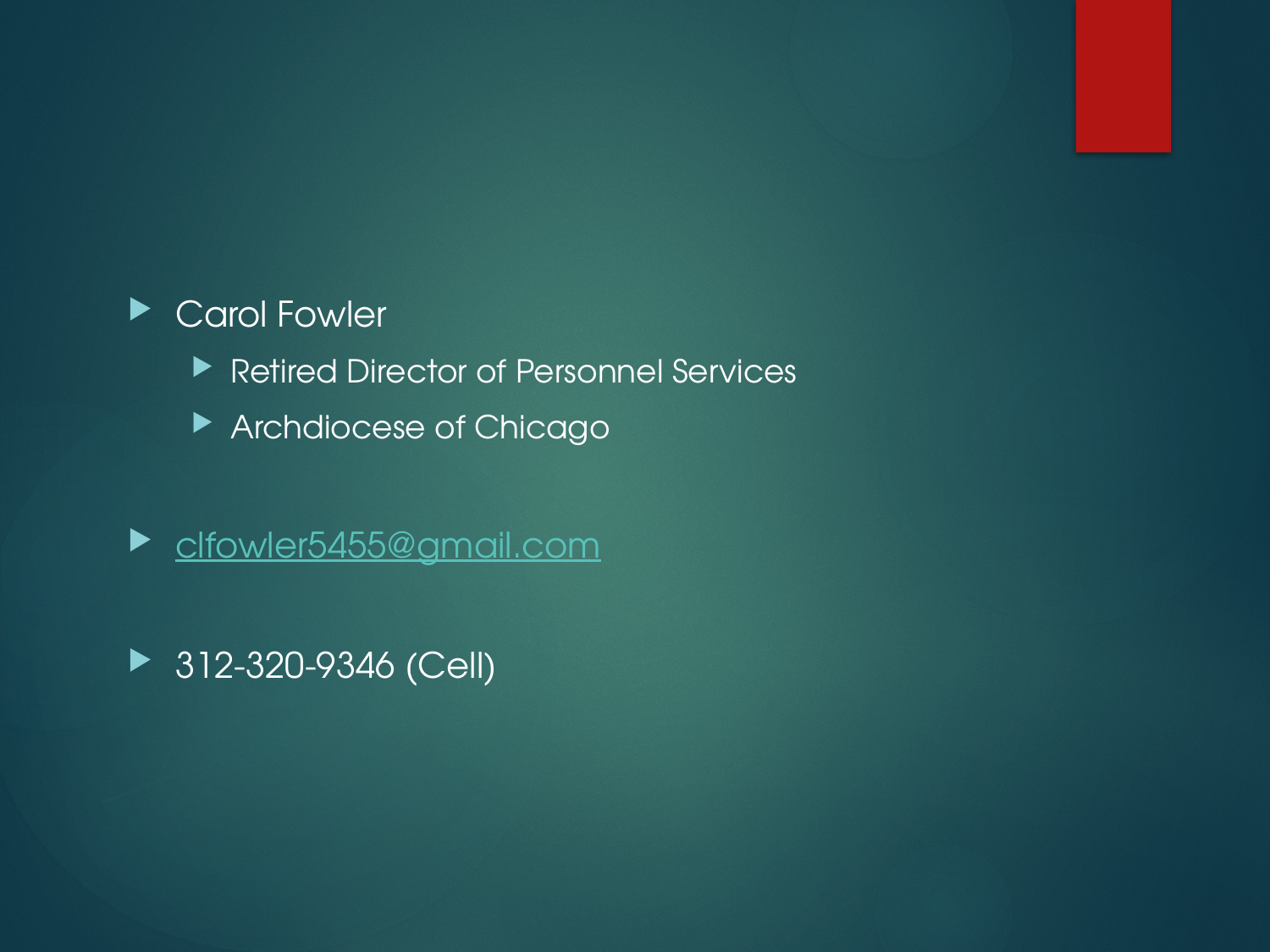

#
Carol Fowler
Retired Director of Personnel Services
Archdiocese of Chicago

clfowler5455@gmail.com

312-320-9346 (Cell)